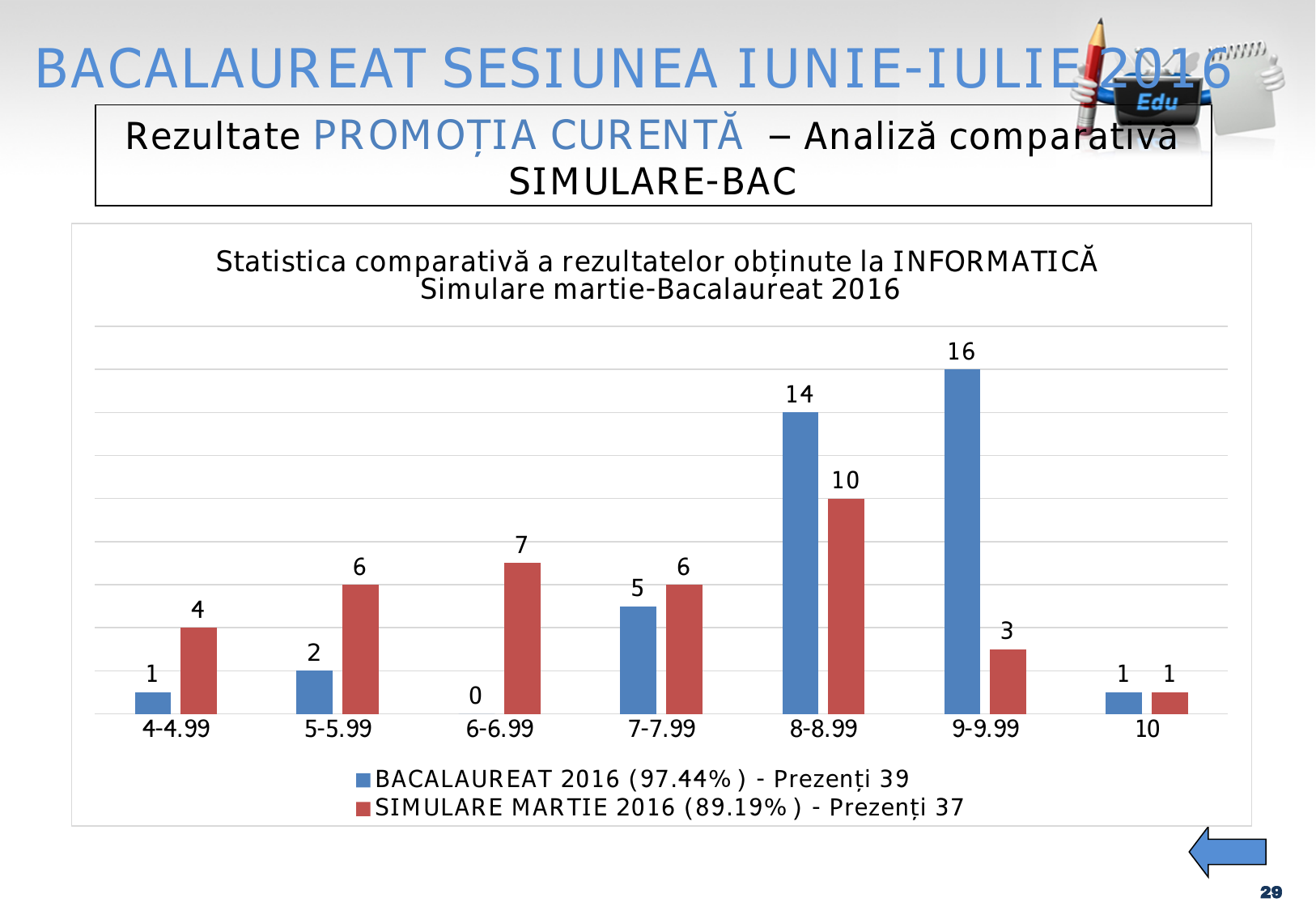

BACALAUREAT SESIUNEA IUNIE-IULIE 2016
Rezultate PROMOȚIA CURENTĂ  – Analiză comparativă SIMULARE-BAC

### Chart: Statistica comparativă a rezultatelor obținute la INFORMATICĂ
Simulare martie-Bacalaureat 2016

| Category | BACALAUREAT 2016 (97.44%) - Prezenți 39 | SIMULARE MARTIE 2016 (89.19%) - Prezenți 37 |
|---|---|---|
| 4-4.99 | 1.0 | 4.0 |
| 5-5.99 | 2.0 | 6.0 |
| 6-6.99 | 0.0 | 7.0 |
| 7-7.99 | 5.0 | 6.0 |
| 8-8.99 | 14.0 | 10.0 |
| 9-9.99 | 16.0 | 3.0 |
| 10 | 1.0 | 1.0 |
29